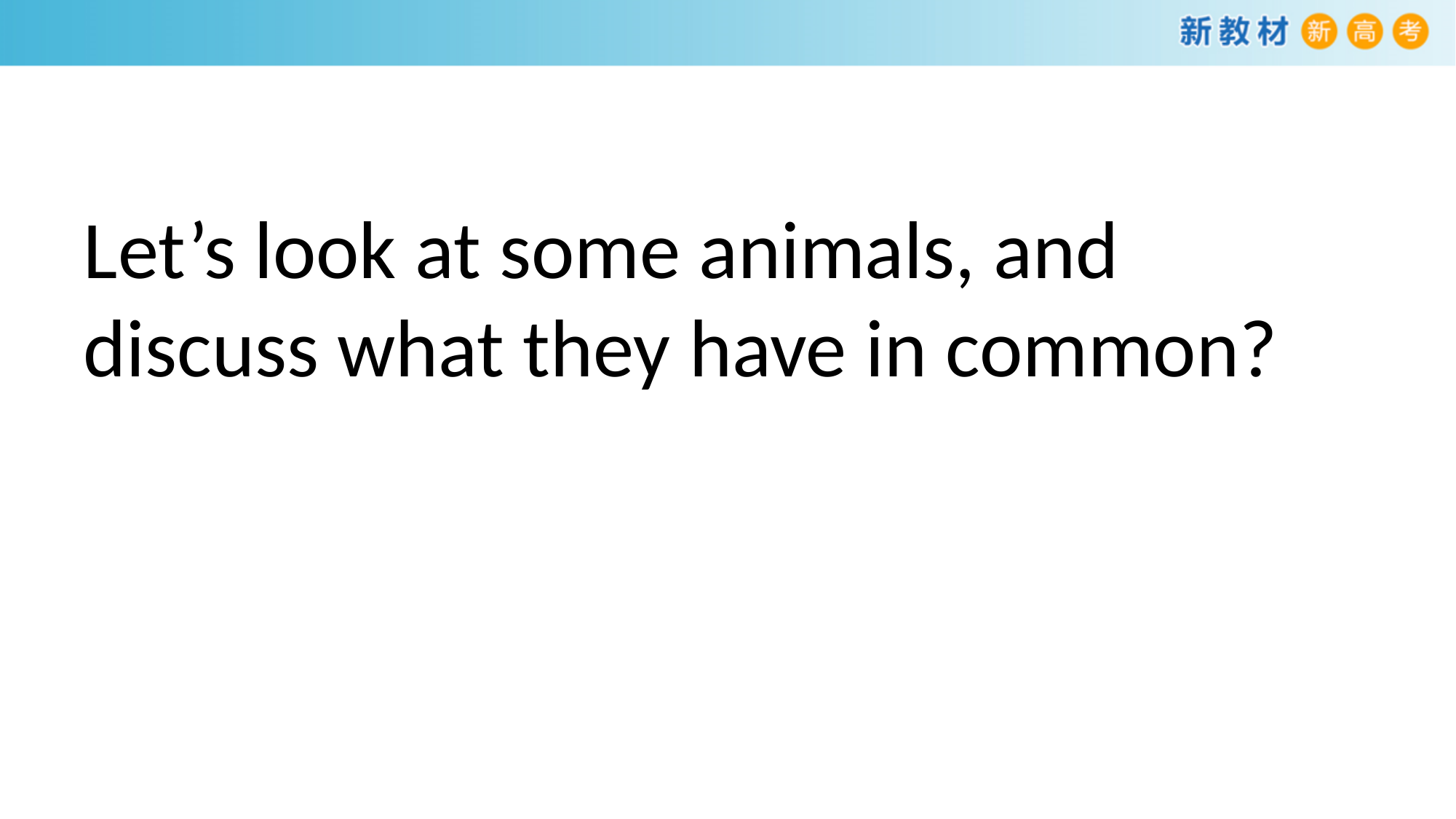

Let’s look at some animals, and discuss what they have in common?